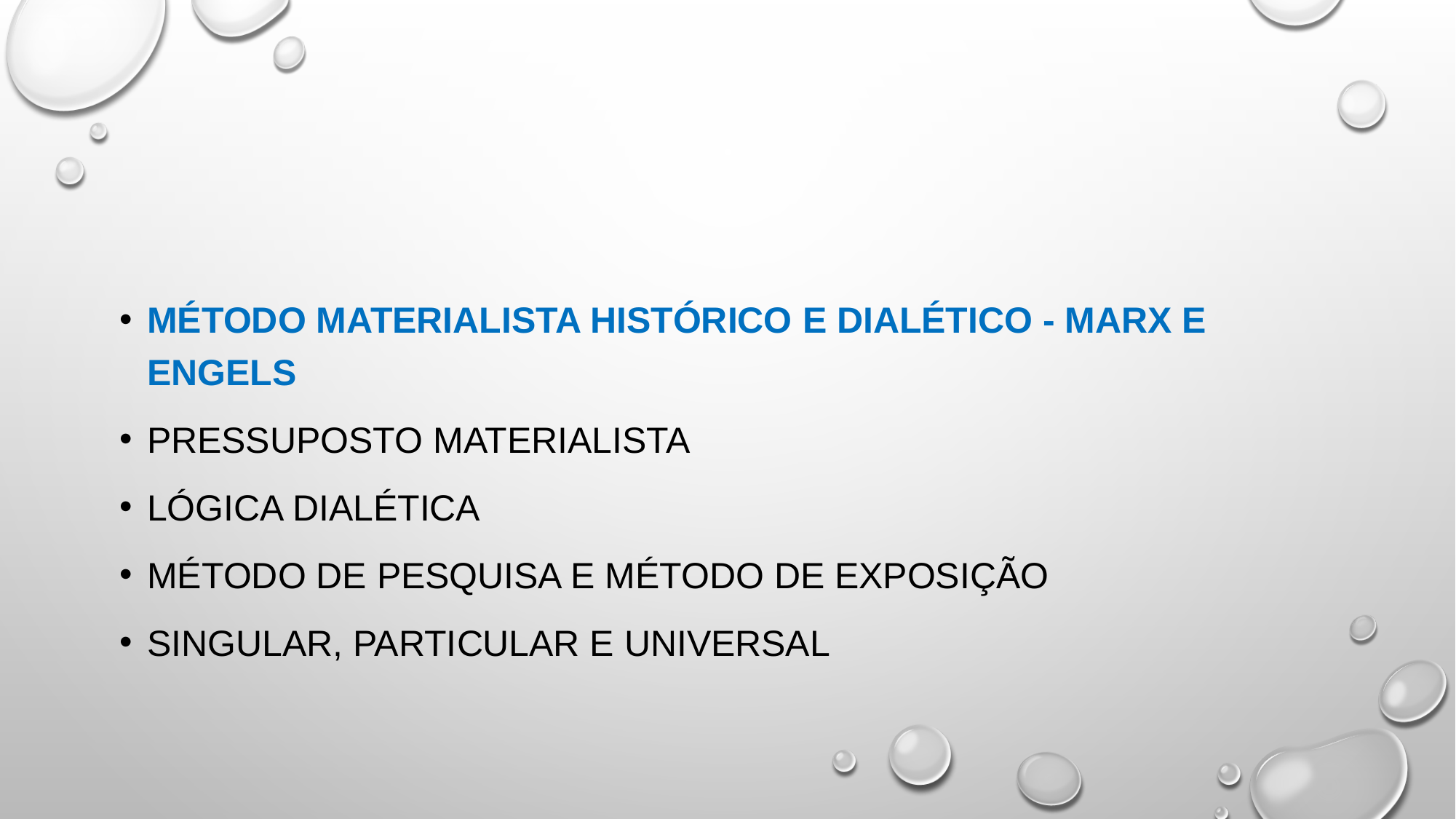

MÉTODO materialista histórico e dialético - MARX E ENGELS
Pressuposto materialista
Lógica dialética
Método de pesquisa e método de exposição
Singular, particular e universal